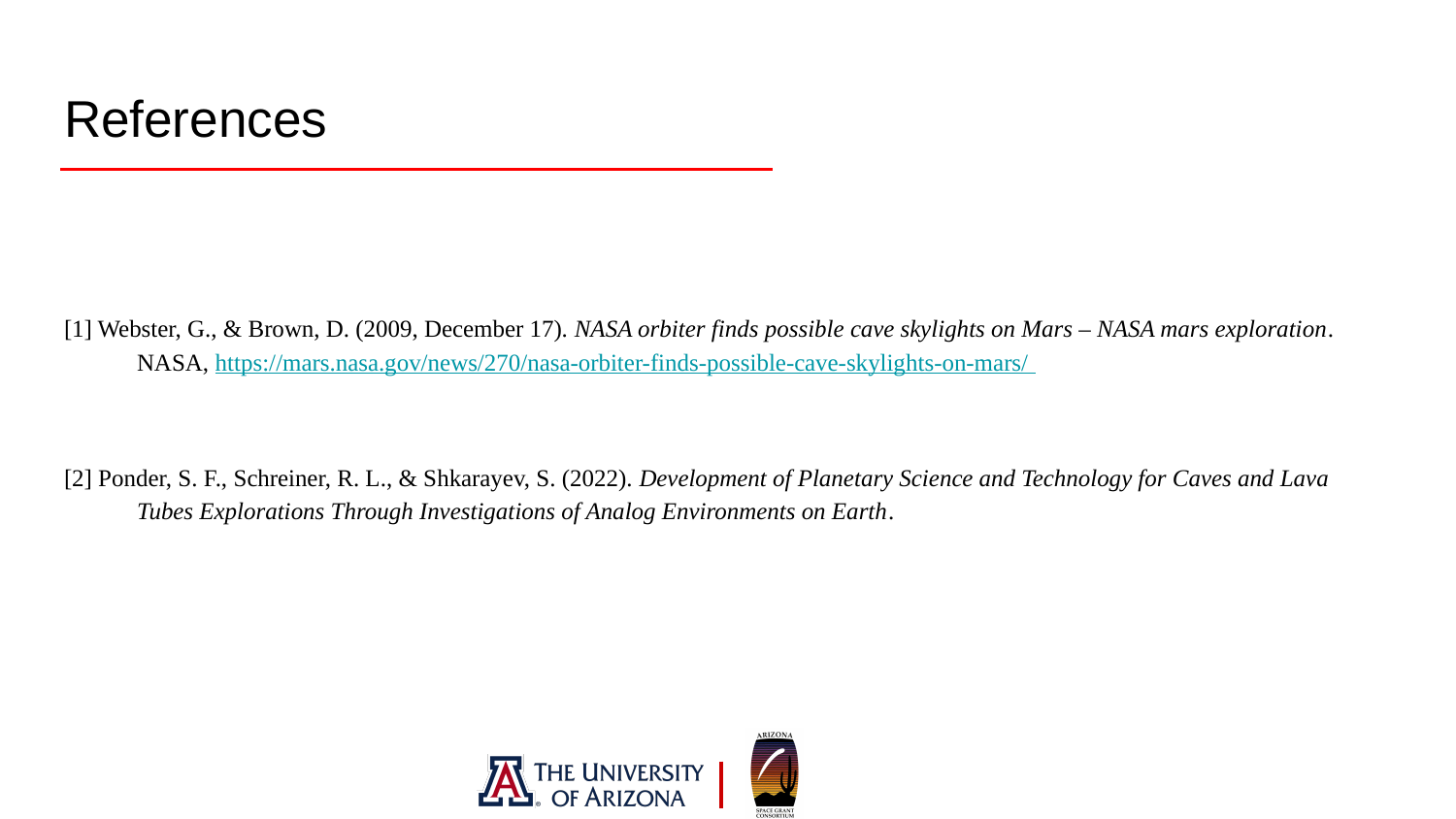

# References

[1] Webster, G., & Brown, D. (2009, December 17). NASA orbiter finds possible cave skylights on Mars – NASA mars exploration. NASA, https://mars.nasa.gov/news/270/nasa-orbiter-finds-possible-cave-skylights-on-mars/

[2] Ponder, S. F., Schreiner, R. L., & Shkarayev, S. (2022). Development of Planetary Science and Technology for Caves and Lava Tubes Explorations Through Investigations of Analog Environments on Earth.